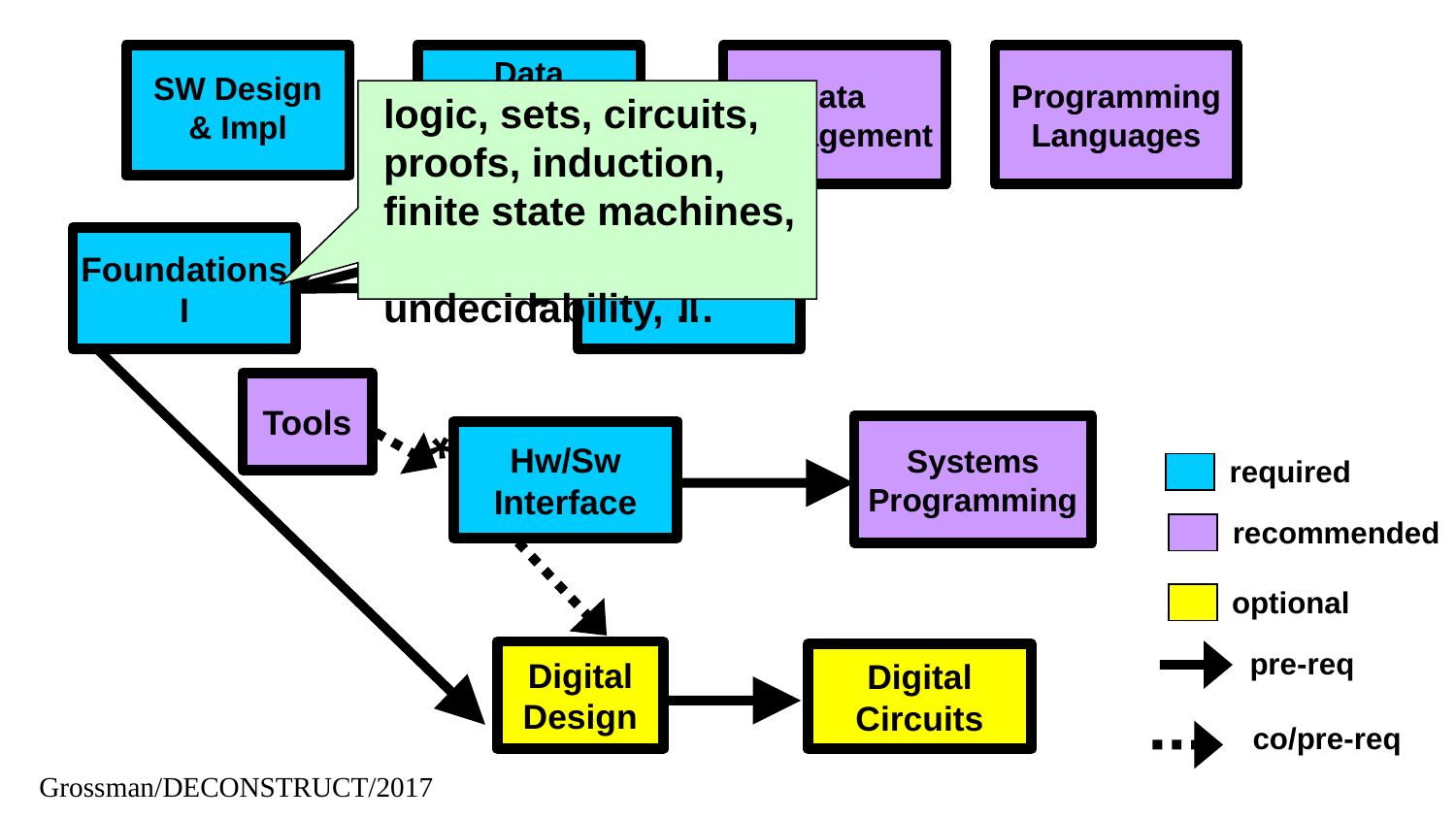

Programming
Languages

SW Design
& Impl

Data
Structures &
Parallelism

Data
Management

 logic, sets, circuits,
 proofs, induction,
 finite state machines,
 undecidability, …

Foundations
I
Foundations
II

Tools
*

Systems
Programming

Hw/Sw
Interface
required

recommended

optional

pre-req
Digital
Design
Digital
Circuits

co/pre-req
Grossman/DECONSTRUCT/2017
Grossman, DECONSTRUCT, 2017